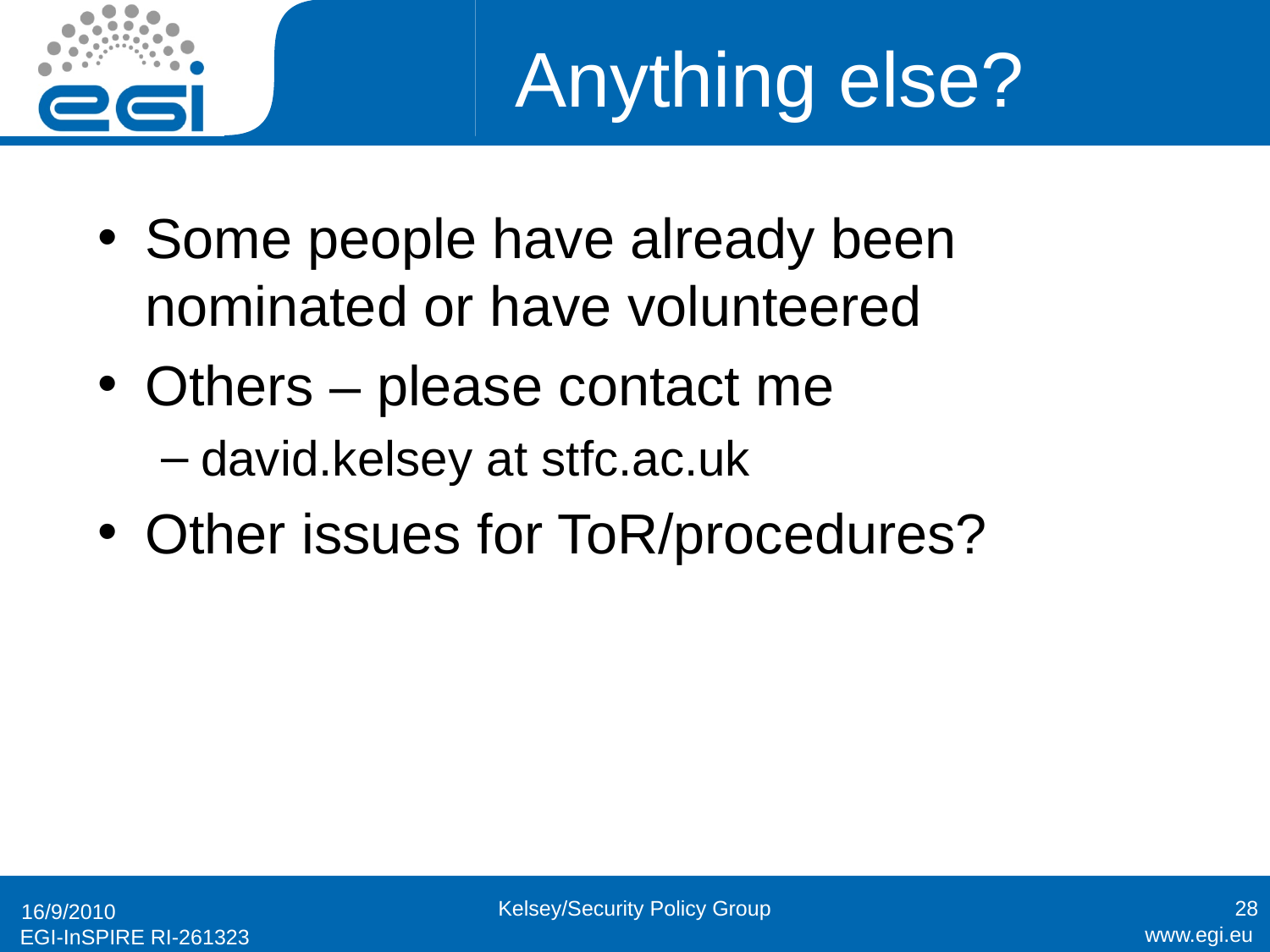

# Anything else?
Some people have already been nominated or have volunteered
Others – please contact me
david.kelsey at stfc.ac.uk
Other issues for ToR/procedures?
Kelsey/Security Policy Group
28
16/9/2010